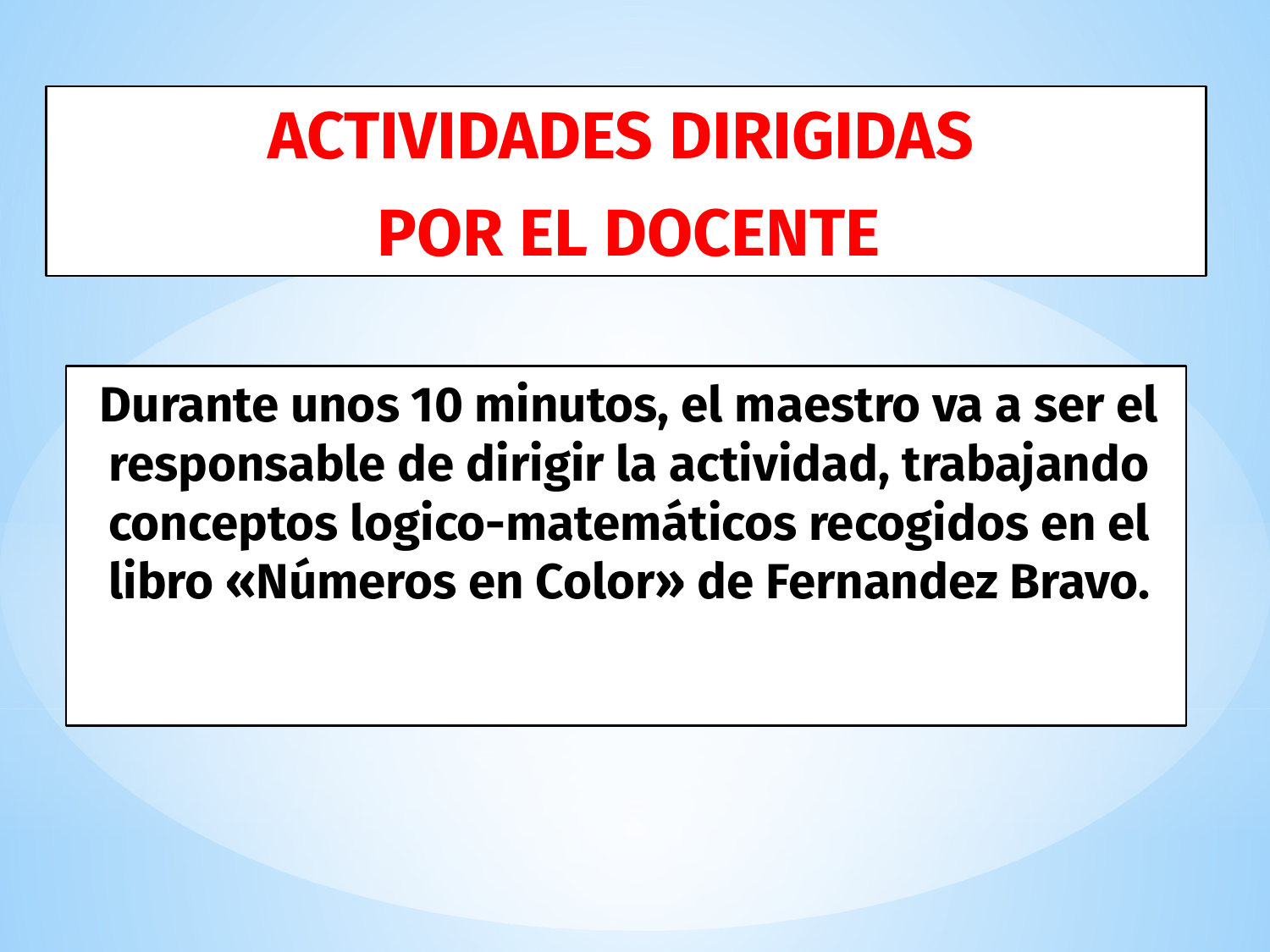

ACTIVIDADES DIRIGIDAS
POR EL DOCENTE
Durante unos 10 minutos, el maestro va a ser el responsable de dirigir la actividad, trabajando conceptos logico-matemáticos recogidos en el libro «Números en Color» de Fernandez Bravo.